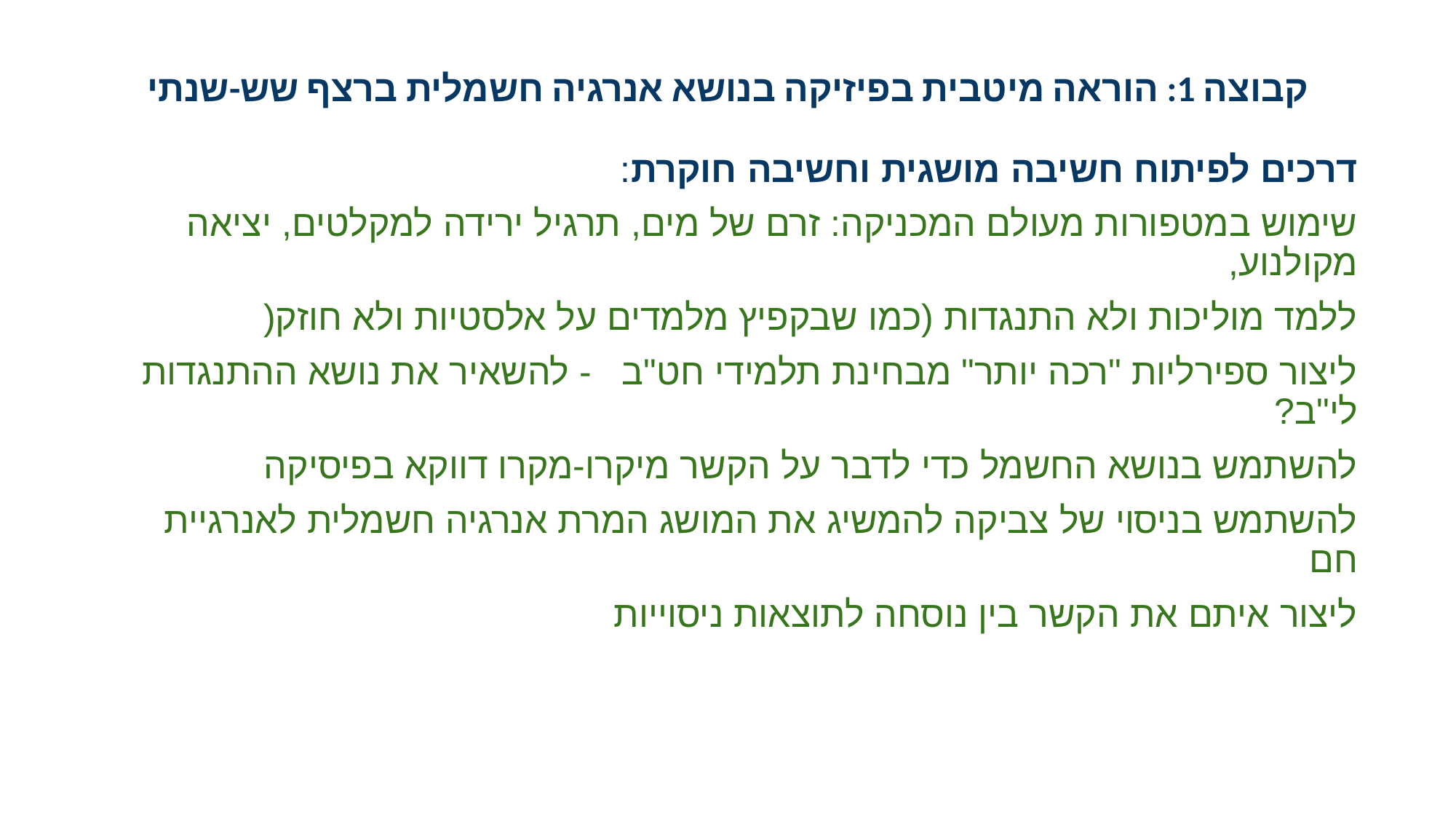

# קבוצה 1: הוראה מיטבית בפיזיקה בנושא אנרגיה חשמלית ברצף שש-שנתי
דרכים לפיתוח חשיבה מושגית וחשיבה חוקרת:
שימוש במטפורות מעולם המכניקה: זרם של מים, תרגיל ירידה למקלטים, יציאה מקולנוע,
ללמד מוליכות ולא התנגדות (כמו שבקפיץ מלמדים על אלסטיות ולא חוזק(
ליצור ספירליות "רכה יותר" מבחינת תלמידי חט"ב   - להשאיר את נושא ההתנגדות לי"ב?
להשתמש בנושא החשמל כדי לדבר על הקשר מיקרו-מקרו דווקא בפיסיקה
להשתמש בניסוי של צביקה להמשיג את המושג המרת אנרגיה חשמלית לאנרגיית חם
ליצור איתם את הקשר בין נוסחה לתוצאות ניסוייות